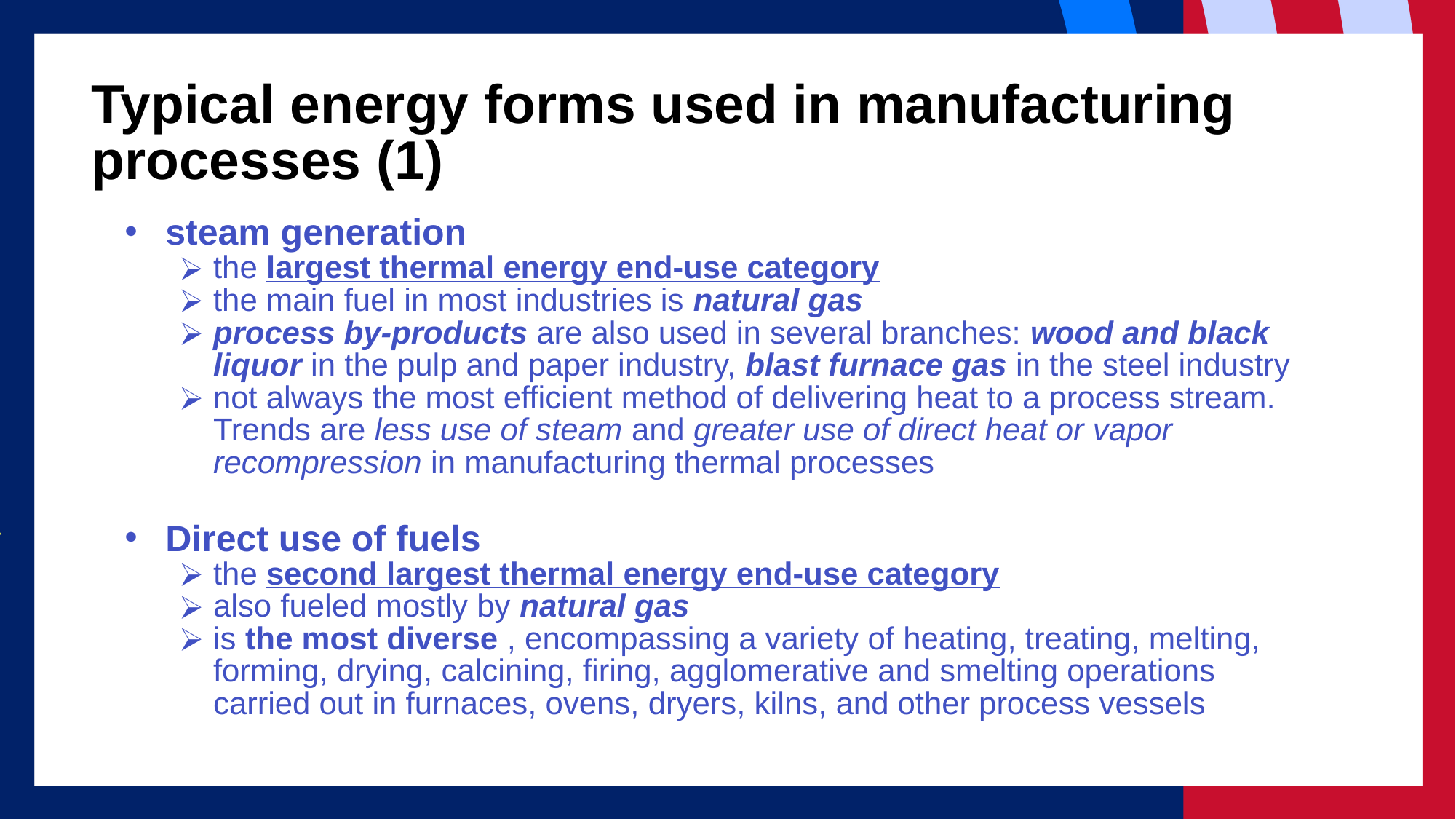

#
Typical energy forms used in manufacturing processes (1)
steam generation
the largest thermal energy end-use category
the main fuel in most industries is natural gas
process by-products are also used in several branches: wood and black liquor in the pulp and paper industry, blast furnace gas in the steel industry
not always the most efficient method of delivering heat to a process stream. Trends are less use of steam and greater use of direct heat or vapor recompression in manufacturing thermal processes

Direct use of fuels
the second largest thermal energy end-use category
also fueled mostly by natural gas
is the most diverse , encompassing a variety of heating, treating, melting, forming, drying, calcining, firing, agglomerative and smelting operations carried out in furnaces, ovens, dryers, kilns, and other process vessels